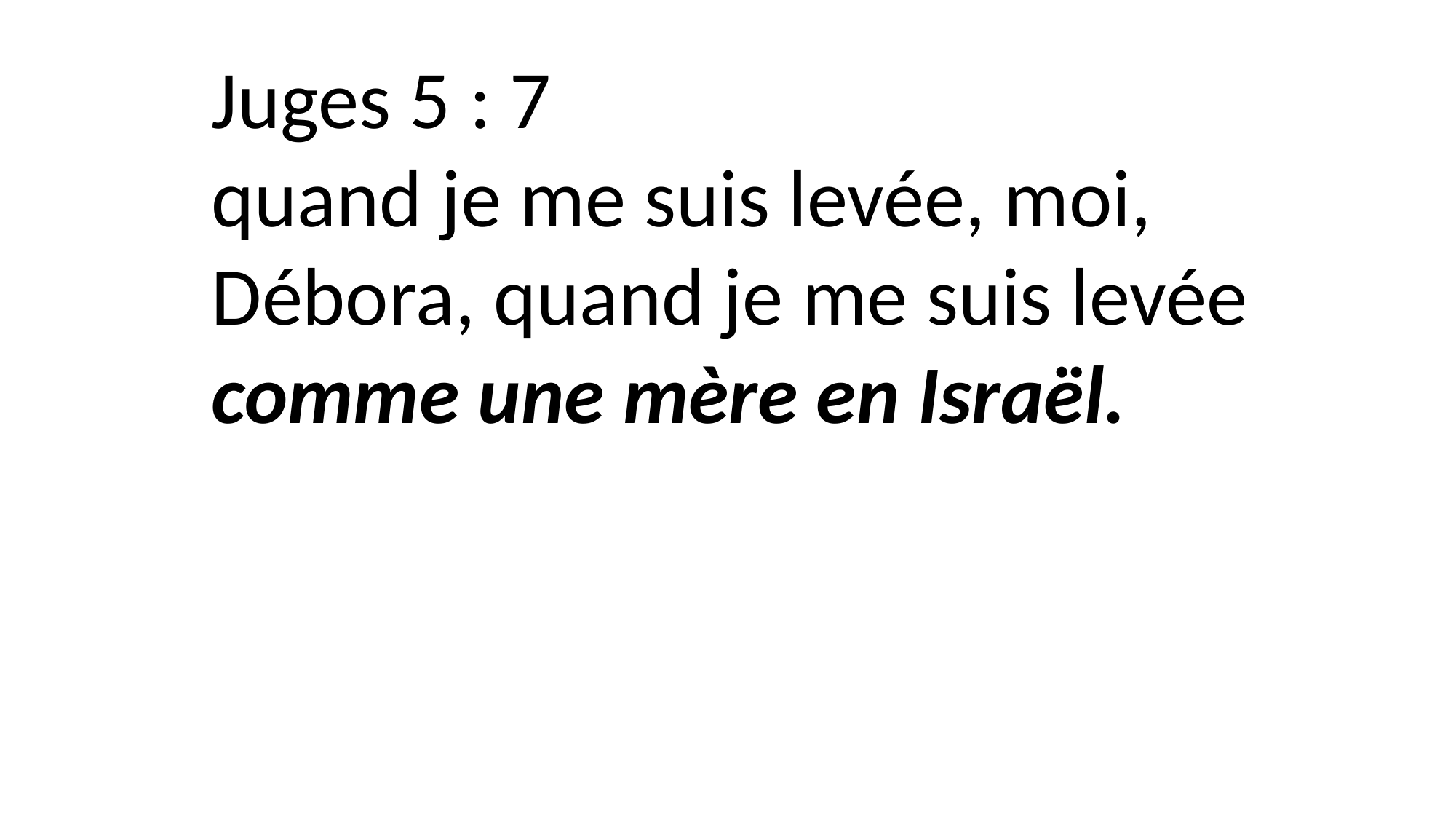

Juges 5 : 7
quand je me suis levée, moi, Débora, quand je me suis levée comme une mère en Israël.